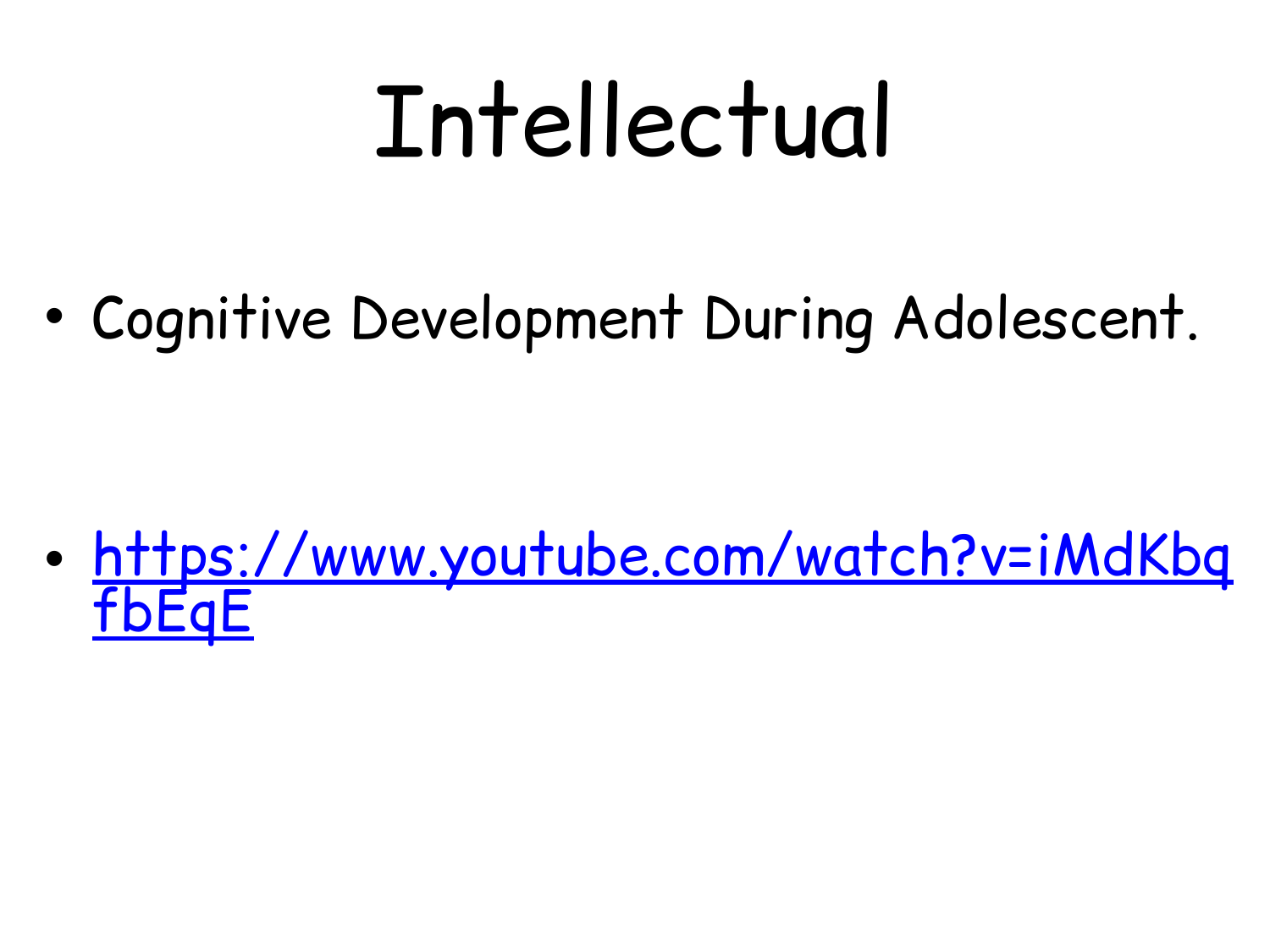

# Intellectual
Cognitive Development During Adolescent.

https://www.youtube.com/watch?v=iMdKbqfbEqE